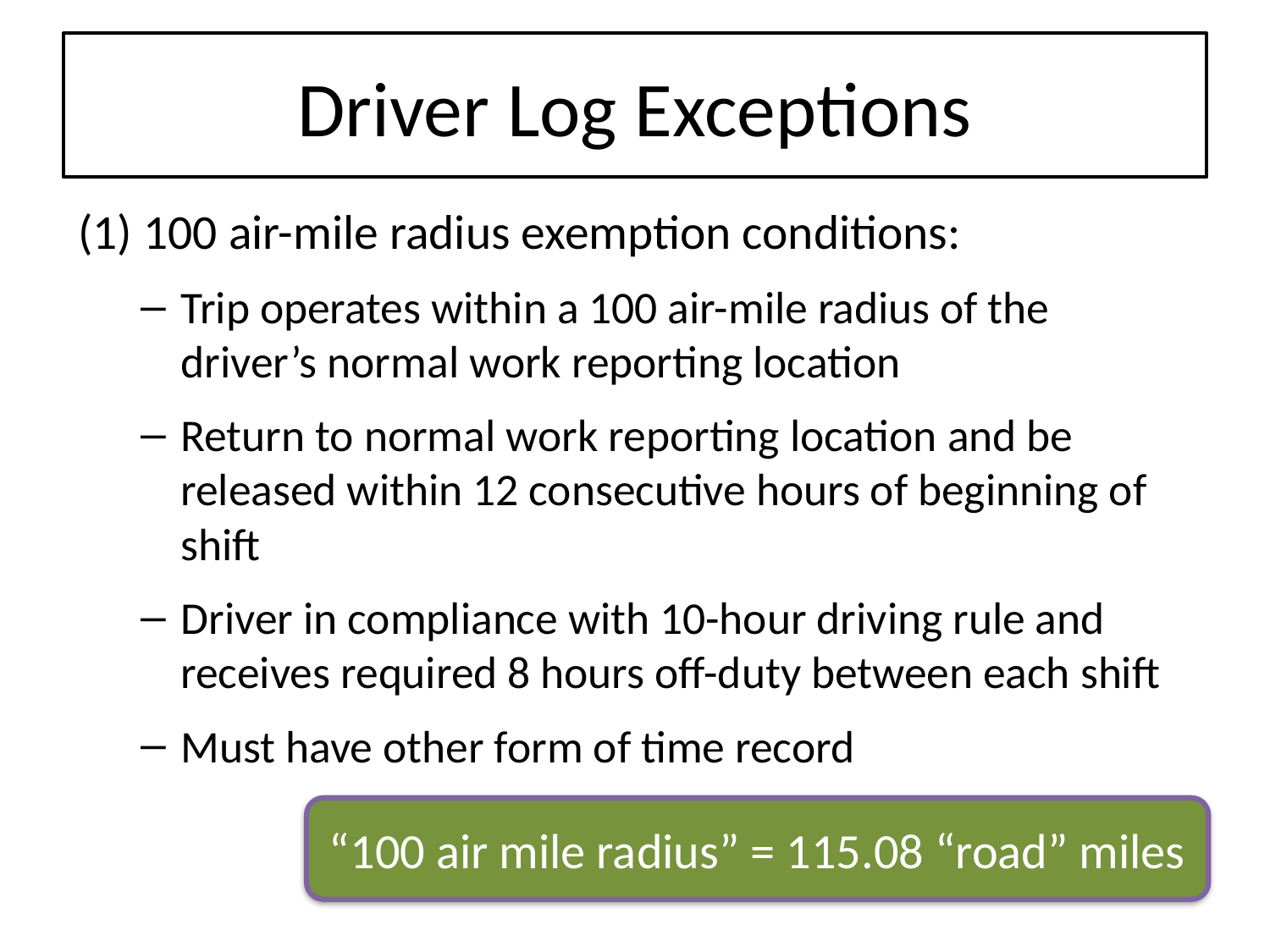

# Driver Log Exceptions
(1) 100 air-mile radius exemption conditions:
Trip operates within a 100 air-mile radius of the driver’s normal work reporting location
Return to normal work reporting location and be released within 12 consecutive hours of beginning of shift
Driver in compliance with 10-hour driving rule and receives required 8 hours off-duty between each shift
Must have other form of time record

“100 air mile radius” = 115.08 “road” miles